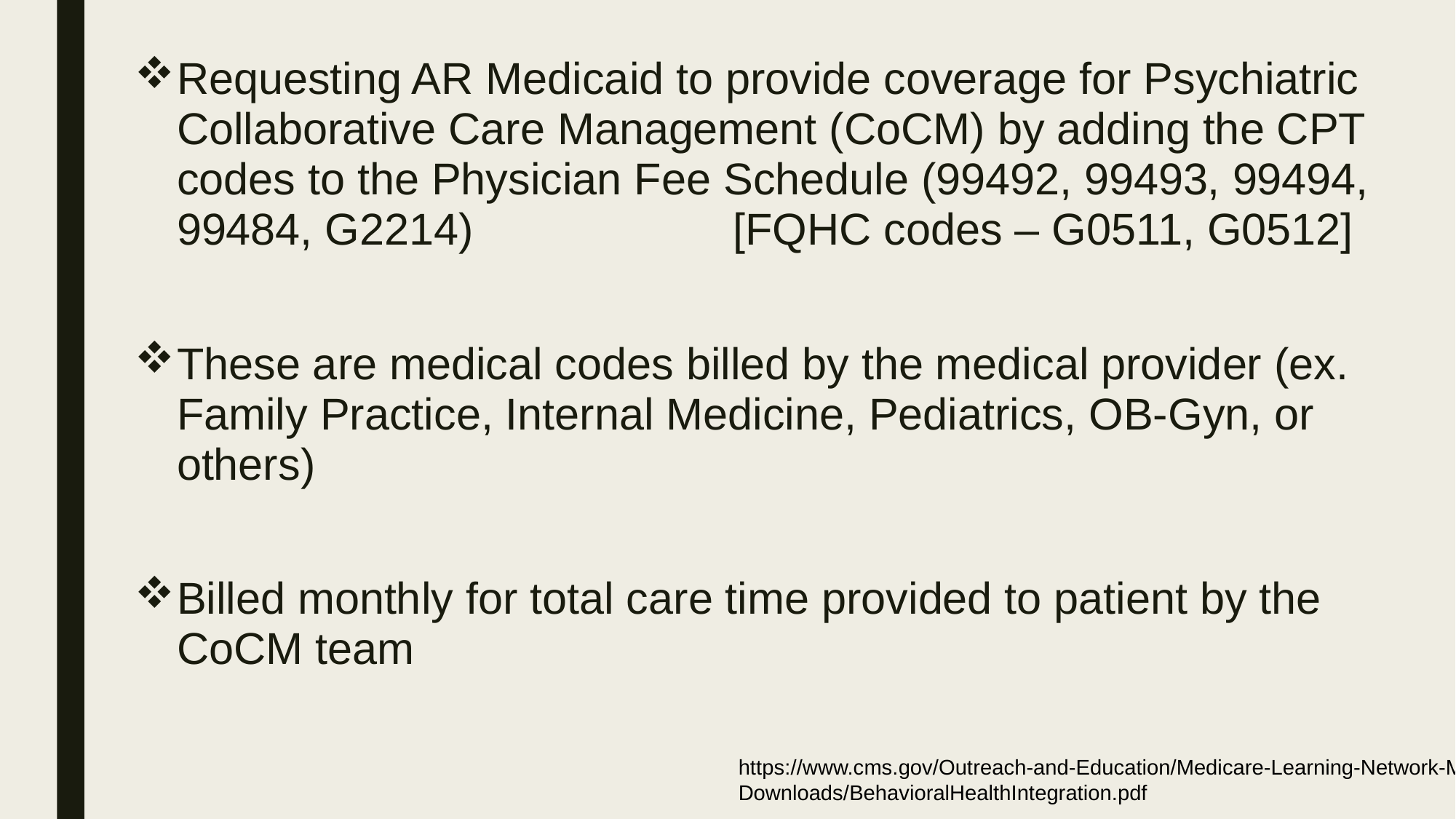

Requesting AR Medicaid to provide coverage for Psychiatric Collaborative Care Management (CoCM) by adding the CPT codes to the Physician Fee Schedule (99492, 99493, 99494, 99484, G2214)                     [FQHC codes – G0511, G0512]

These are medical codes billed by the medical provider (ex. Family Practice, Internal Medicine, Pediatrics, OB-Gyn, or others)

Billed monthly for total care time provided to patient by the CoCM team
https://www.cms.gov/Outreach-and-Education/Medicare-Learning-Network-MLN/MLNProducts/Downloads/BehavioralHealthIntegration.pdf